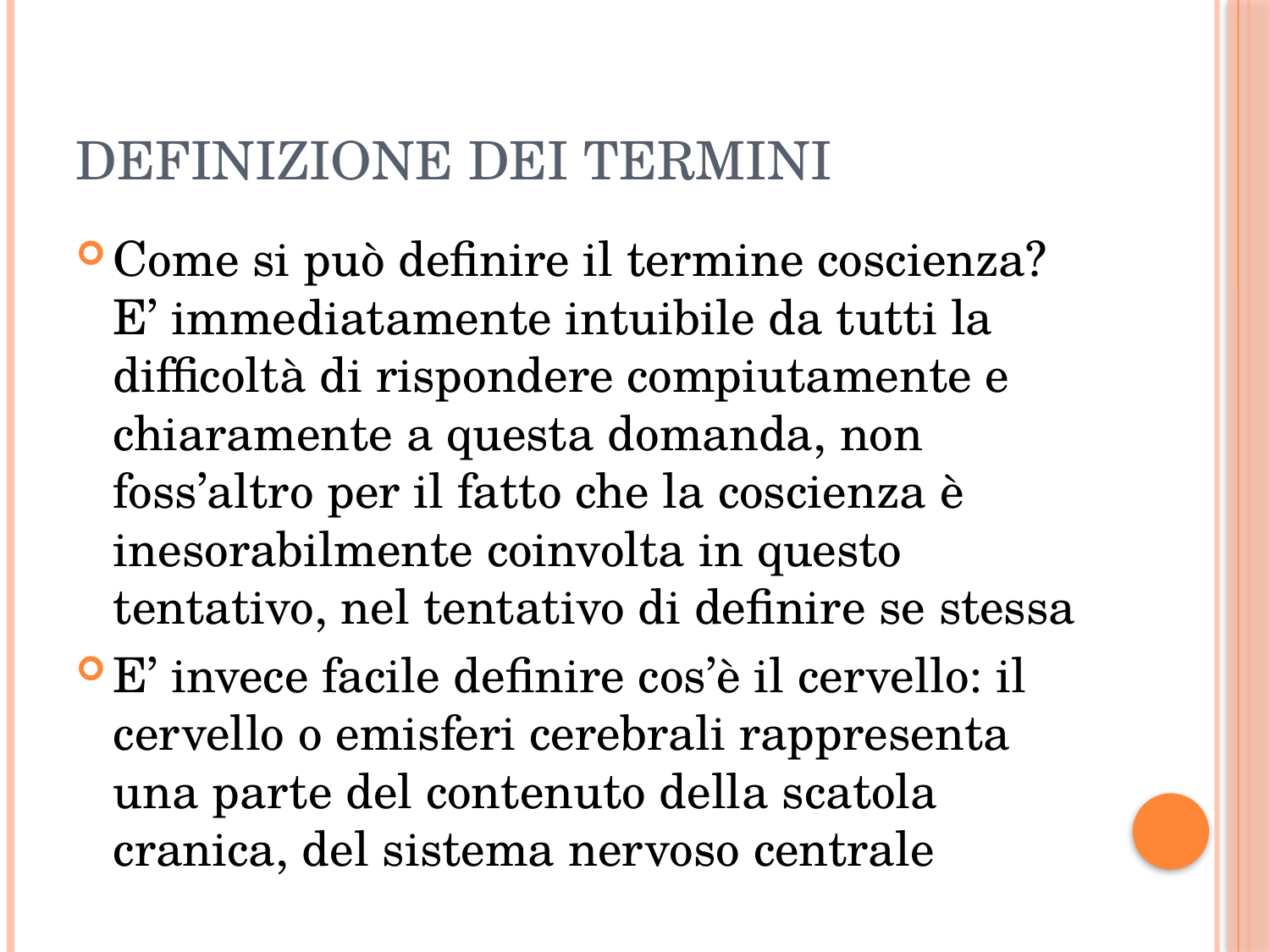

# Definizione dei termini
Come si può definire il termine coscienza? E’ immediatamente intuibile da tutti la difficoltà di rispondere compiutamente e chiaramente a questa domanda, non foss’altro per il fatto che la coscienza è inesorabilmente coinvolta in questo tentativo, nel tentativo di definire se stessa
E’ invece facile definire cos’è il cervello: il cervello o emisferi cerebrali rappresenta una parte del contenuto della scatola cranica, del sistema nervoso centrale